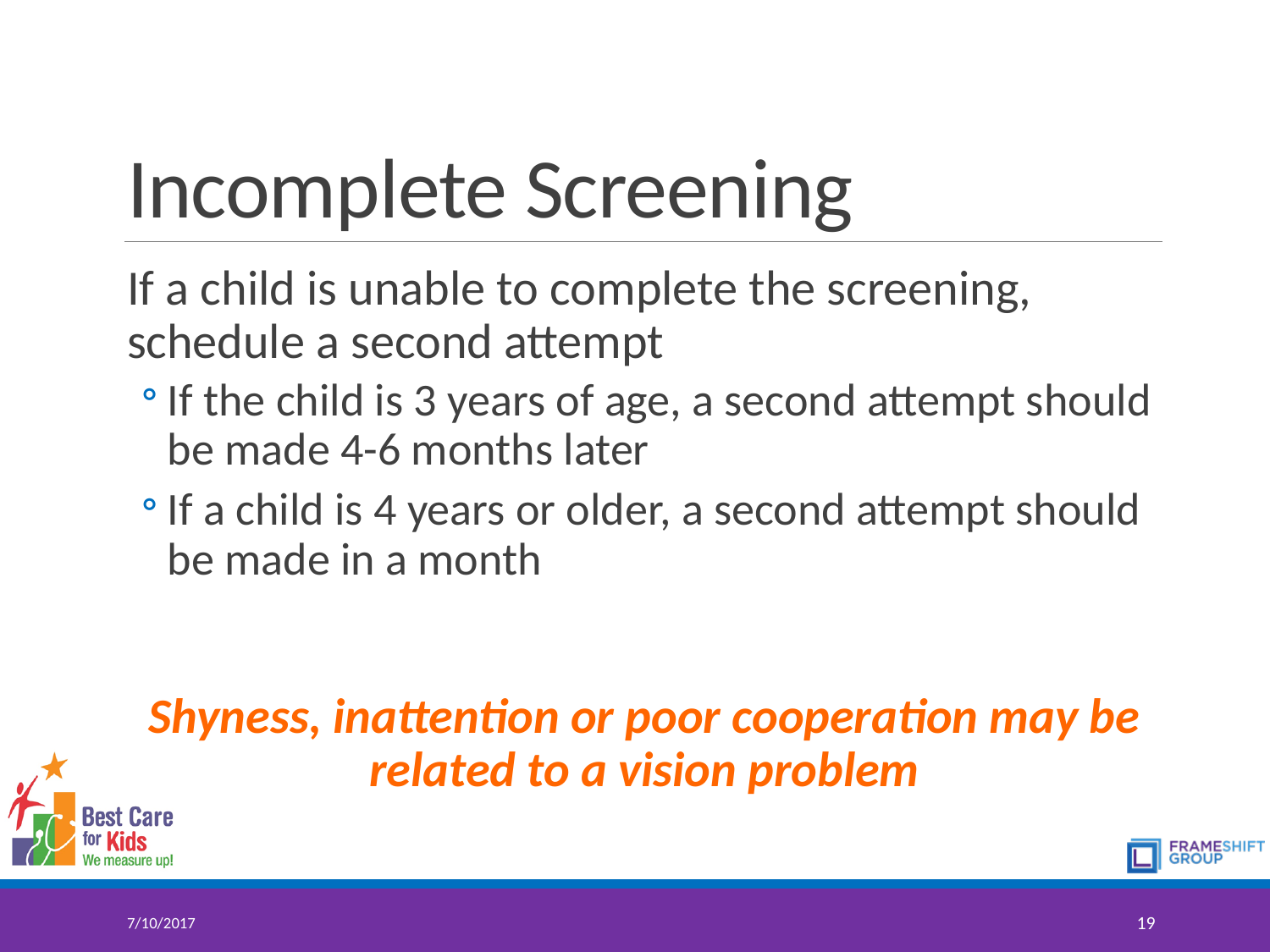

# Incomplete Screening
If a child is unable to complete the screening, schedule a second attempt
If the child is 3 years of age, a second attempt should be made 4-6 months later
If a child is 4 years or older, a second attempt should be made in a month

Shyness, inattention or poor cooperation may be related to a vision problem
7/10/2017
19